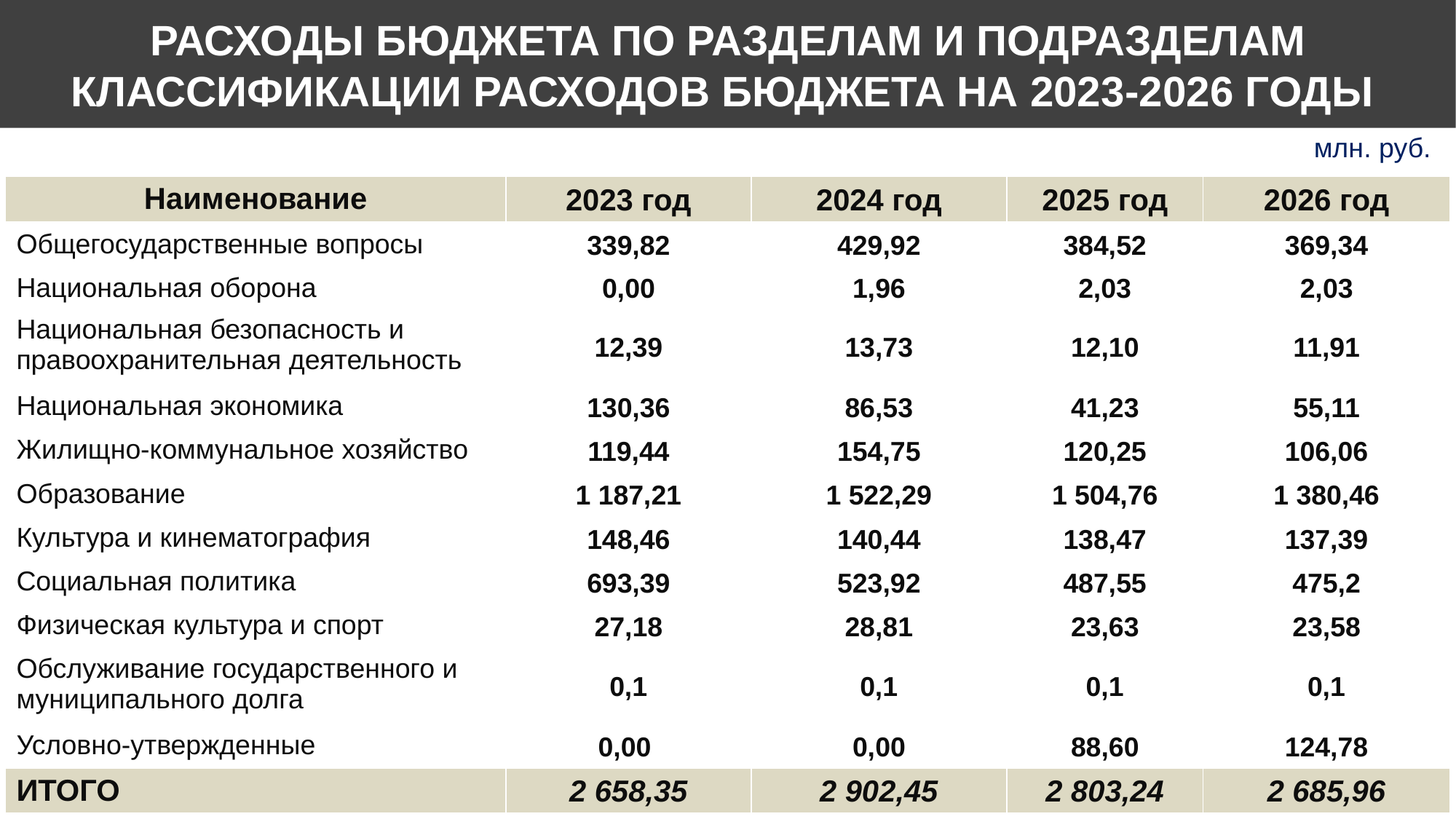

РАСХОДЫ БЮДЖЕТА ПО РАЗДЕЛАМ И ПОДРАЗДЕЛАМ КЛАССИФИКАЦИИ РАСХОДОВ БЮДЖЕТА НА 2023-2026 ГОДЫ
млн. руб.
| Наименование | 2023 год | 2024 год | 2025 год | 2026 год |
| --- | --- | --- | --- | --- |
| Общегосударственные вопросы | 339,82 | 429,92 | 384,52 | 369,34 |
| Национальная оборона | 0,00 | 1,96 | 2,03 | 2,03 |
| Национальная безопасность и правоохранительная деятельность | 12,39 | 13,73 | 12,10 | 11,91 |
| Национальная экономика | 130,36 | 86,53 | 41,23 | 55,11 |
| Жилищно-коммунальное хозяйство | 119,44 | 154,75 | 120,25 | 106,06 |
| Образование | 1 187,21 | 1 522,29 | 1 504,76 | 1 380,46 |
| Культура и кинематография | 148,46 | 140,44 | 138,47 | 137,39 |
| Социальная политика | 693,39 | 523,92 | 487,55 | 475,2 |
| Физическая культура и спорт | 27,18 | 28,81 | 23,63 | 23,58 |
| Обслуживание государственного и муниципального долга | 0,1 | 0,1 | 0,1 | 0,1 |
| Условно-утвержденные | 0,00 | 0,00 | 88,60 | 124,78 |
| ИТОГО | 2 658,35 | 2 902,45 | 2 803,24 | 2 685,96 |